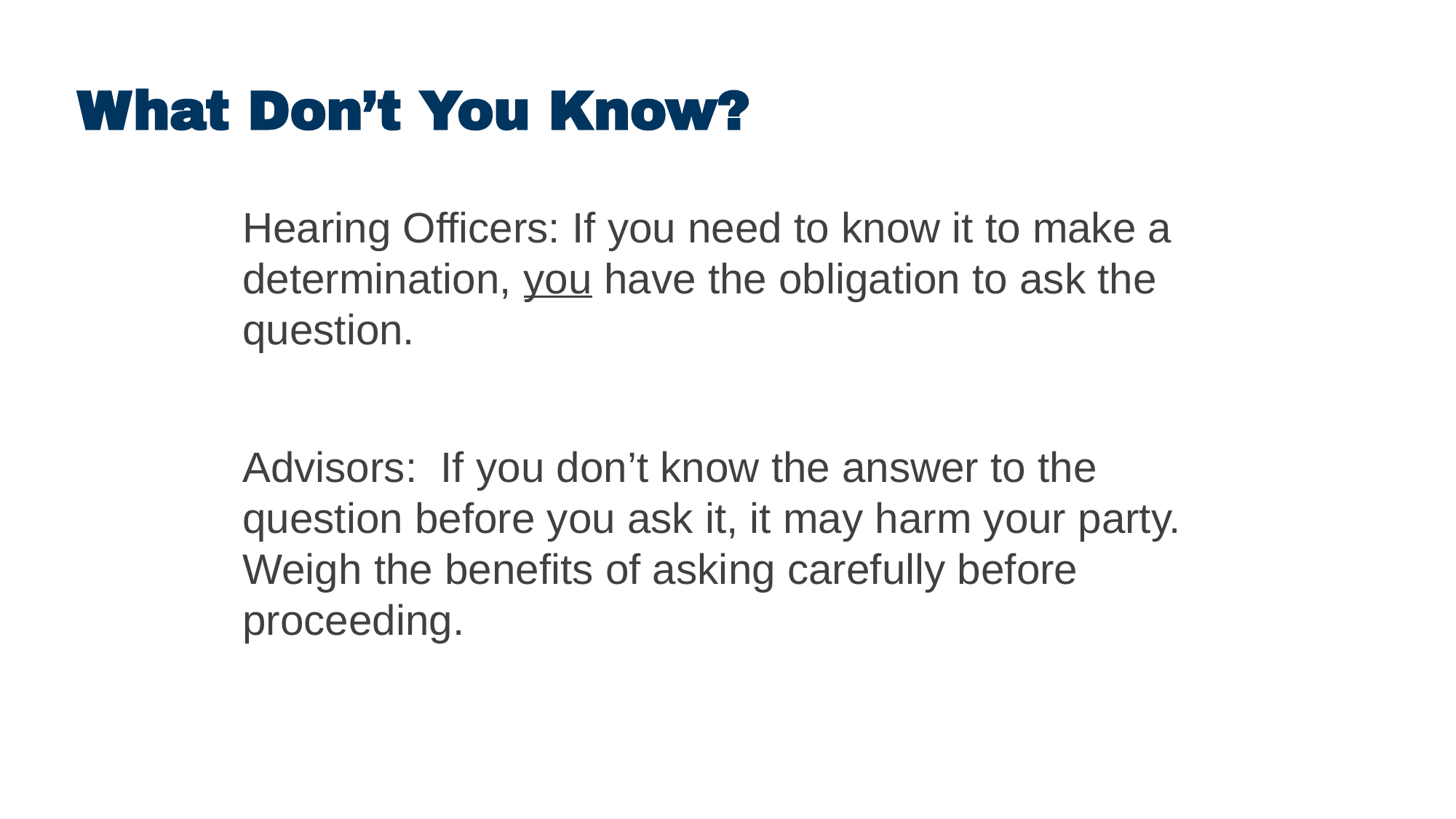

# What Don’t You Know?
Hearing Officers: If you need to know it to make a determination, you have the obligation to ask the question.

Advisors:  If you don’t know the answer to the question before you ask it, it may harm your party.  Weigh the benefits of asking carefully before proceeding.